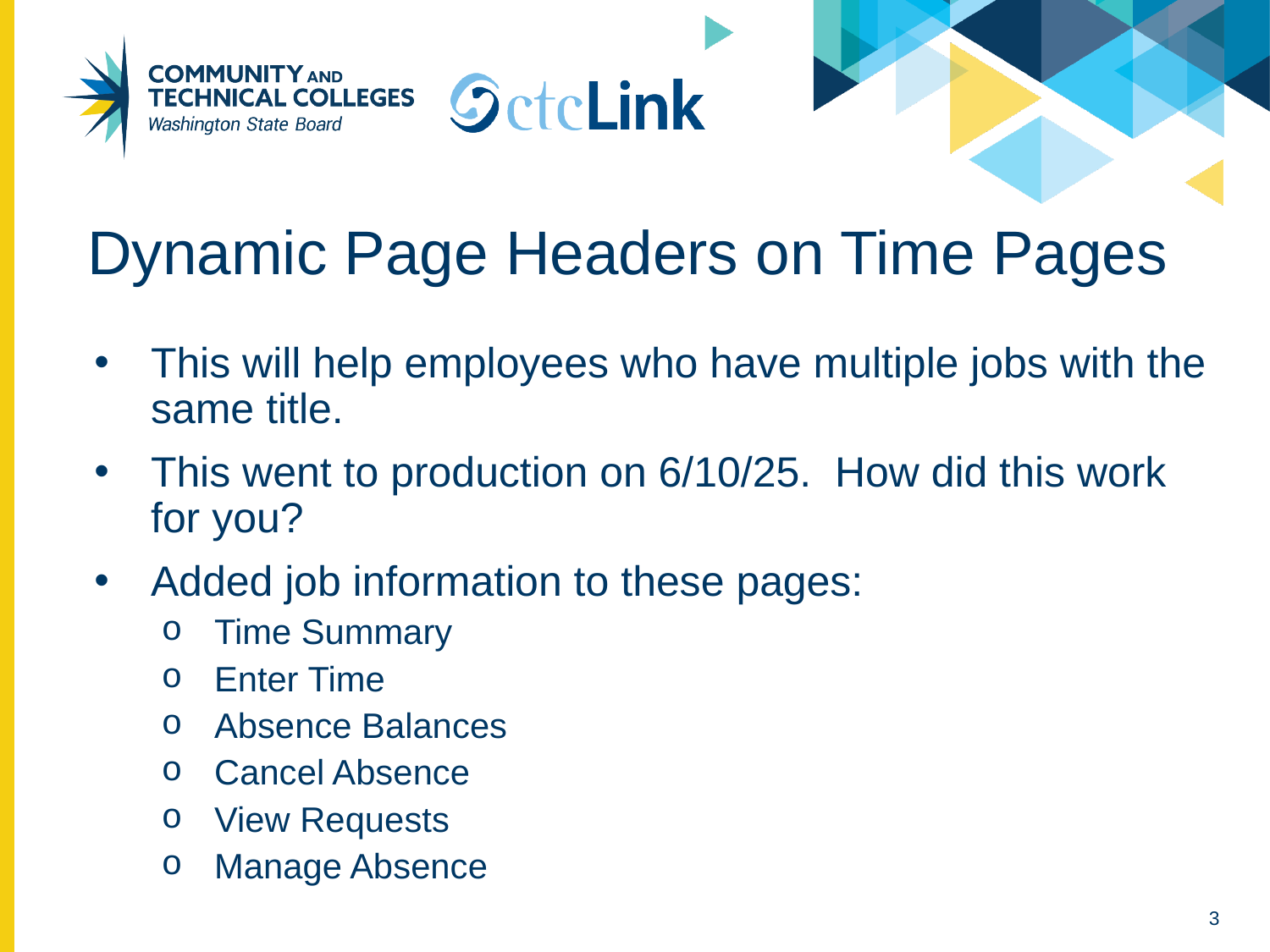

# Dynamic Page Headers on Time Pages
This will help employees who have multiple jobs with the same title.
This went to production on 6/10/25.  How did this work for you?
Added job information to these pages:
Time Summary
Enter Time
Absence Balances
Cancel Absence
View Requests
Manage Absence
3